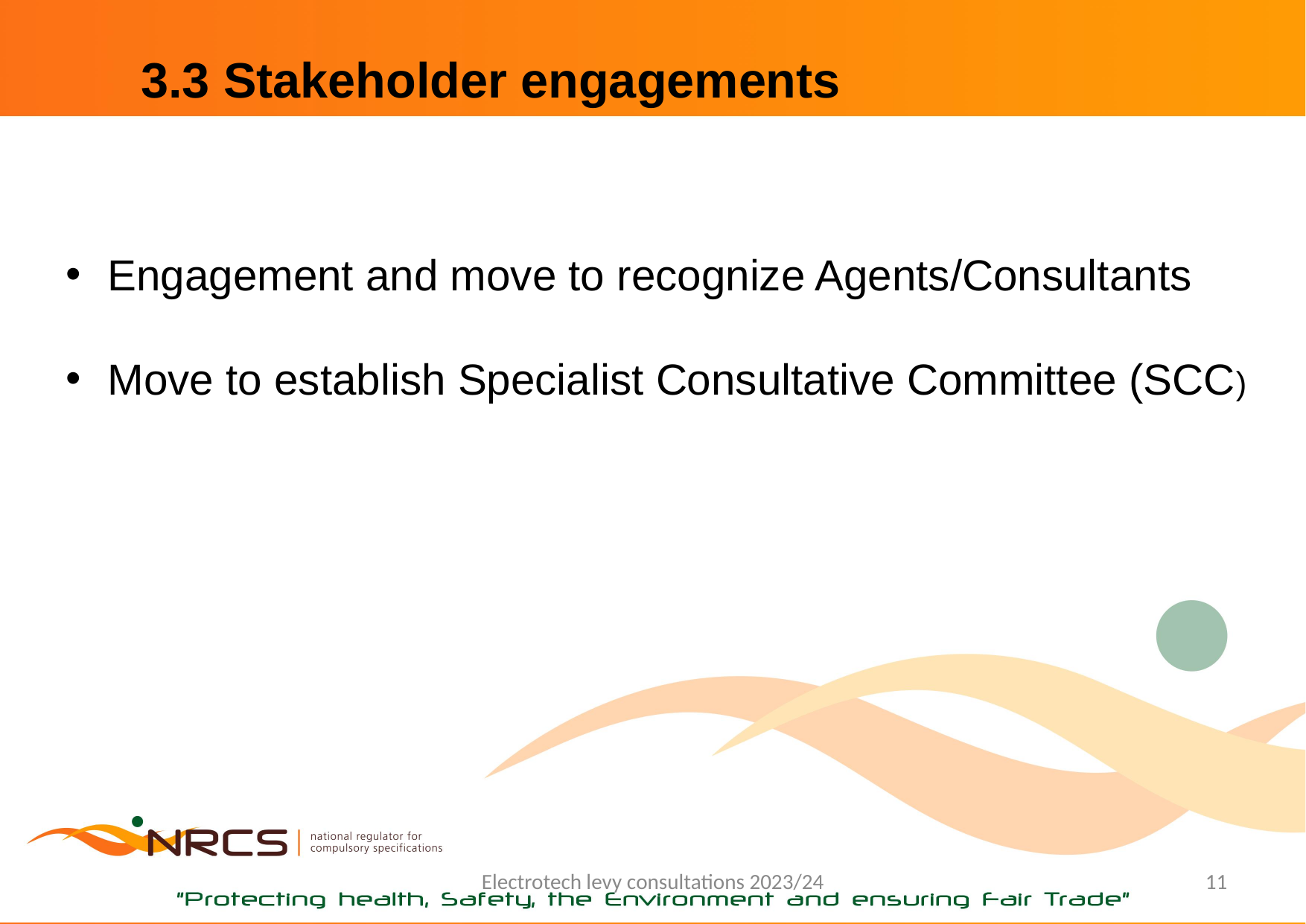

# 3.3 Stakeholder engagements
Engagement and move to recognize Agents/Consultants

Move to establish Specialist Consultative Committee (SCC)

Electrotech levy consultations 2023/24
11